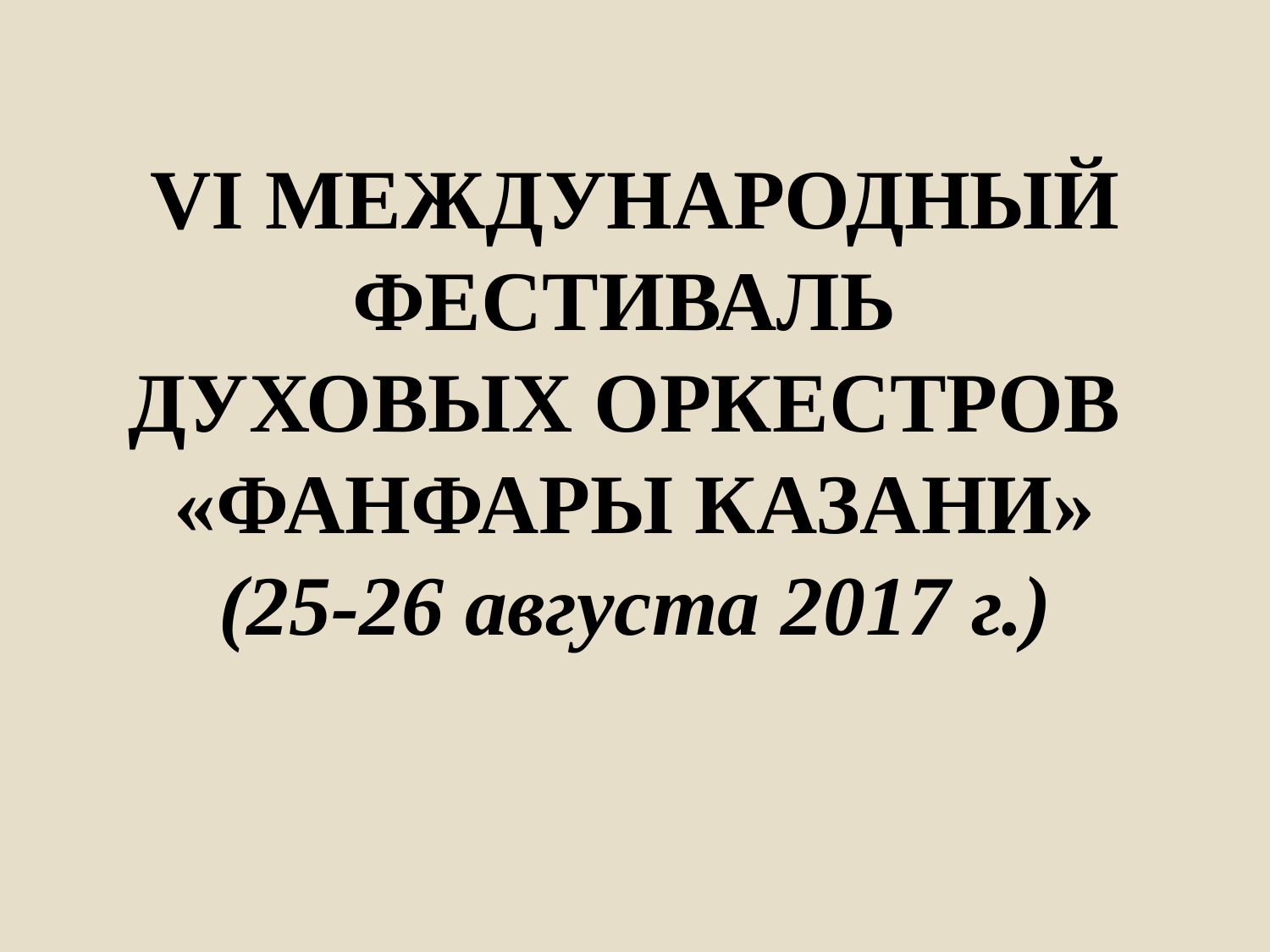

# VI МЕЖДУНАРОДНЫЙ ФЕСТИВАЛЬ ДУХОВЫХ ОРКЕСТРОВ «ФАНФАРЫ КАЗАНИ» (25-26 августа 2017 г.)